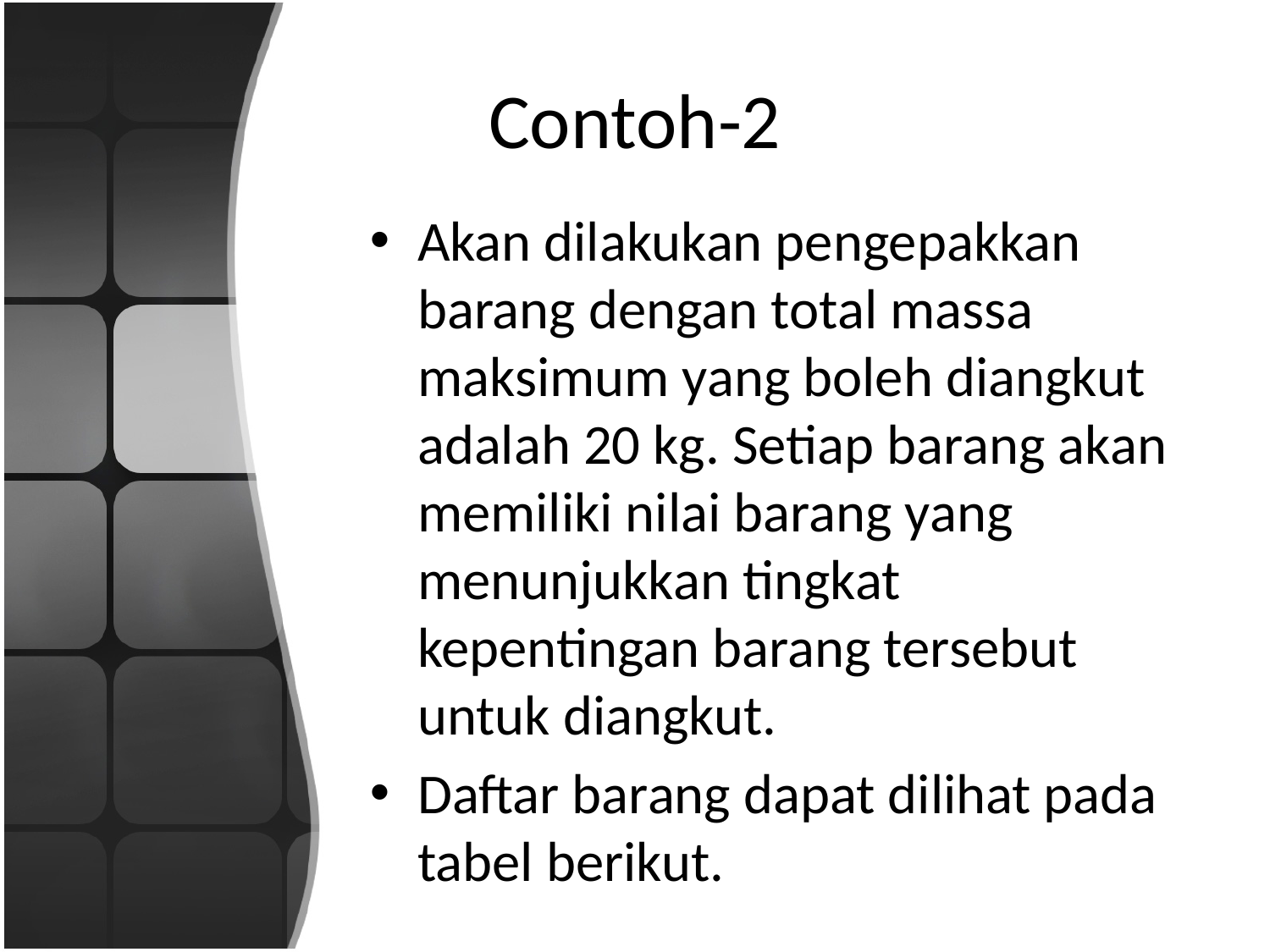

# Contoh-2
Akan dilakukan pengepakkan barang dengan total massa maksimum yang boleh diangkut adalah 20 kg. Setiap barang akan memiliki nilai barang yang menunjukkan tingkat kepentingan barang tersebut untuk diangkut.
Daftar barang dapat dilihat pada tabel berikut.